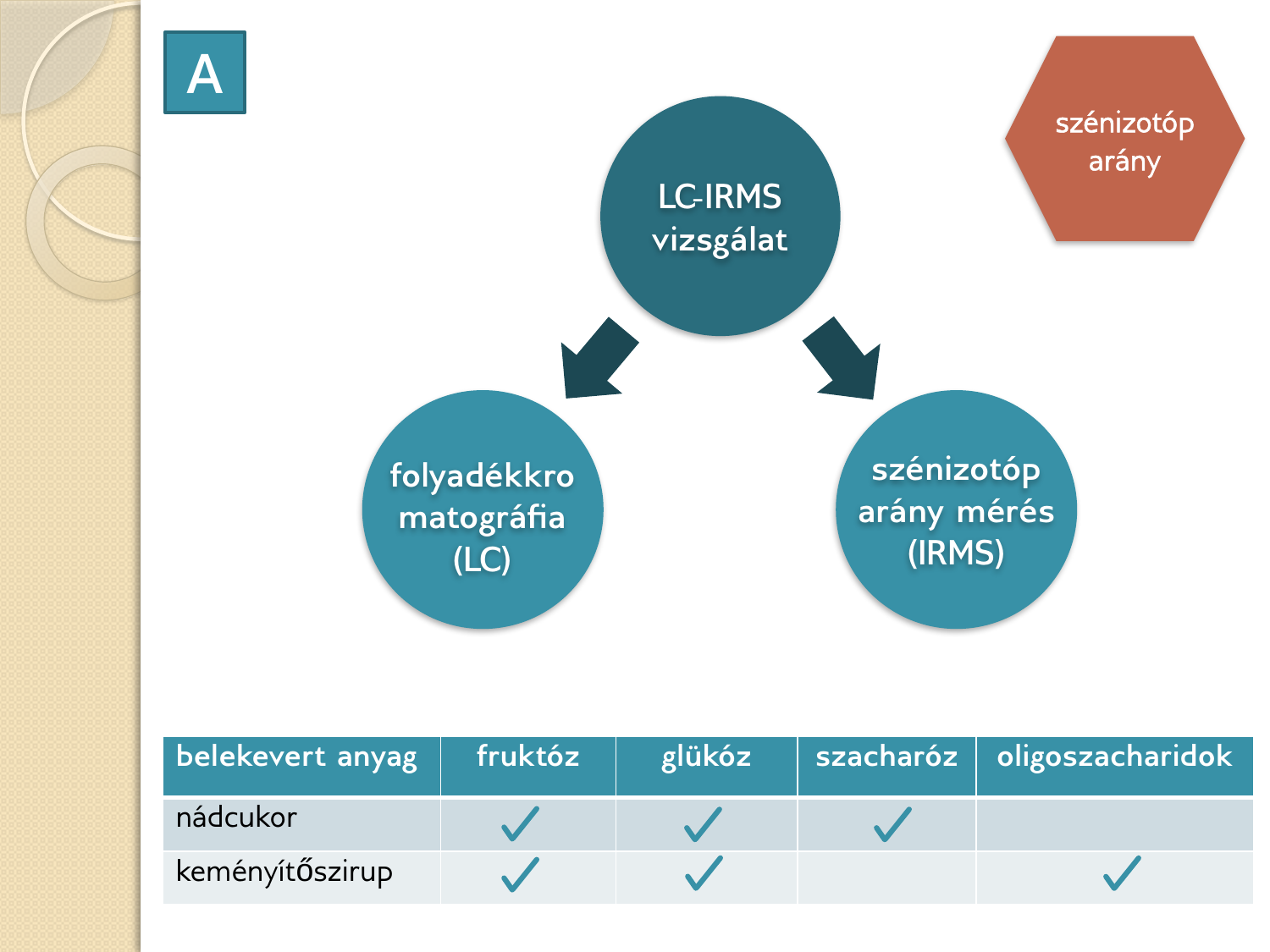

A

szénizotóp arány

LC-IRMS vizsgálat

folyadékkromatográfia (LC)

szénizotóp arány mérés (IRMS)
| belekevert anyag | fruktóz | glükóz | szacharóz | oligoszacharidok |
| --- | --- | --- | --- | --- |
| nádcukor |  |  |  |  |
| keményítőszirup |  |  |  |  |